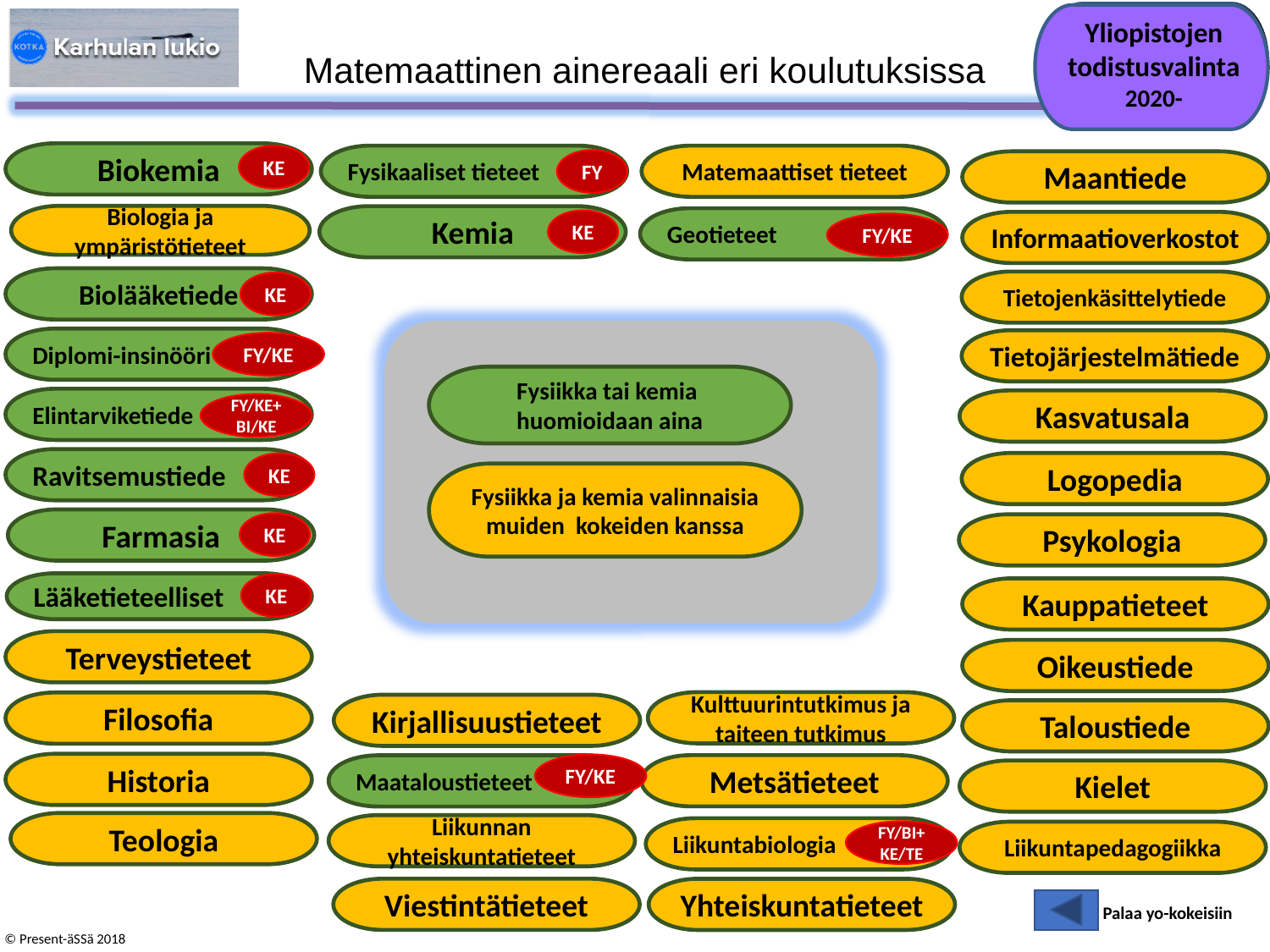

Yliopistojen todistusvalinta 2020-
# Matemaattinen ainereaali eri koulutuksissa
Biokemia
KE
Matemaattiset tieteet
Fysikaaliset tieteet
FY
Maantiede
Biologia ja ympäristötieteet
Kemia
Geotieteet
KE
Informaatioverkostot
FY/KE
Biolääketiede
Tietojenkäsittelytiede
KE

Diplomi-insinööri
Tietojärjestelmätiede
FY/KE
Fysiikka tai kemia  huomioidaan aina
Elintarviketiede
Kasvatusala
FY/KE+
BI/KE
Ravitsemustiede
Logopedia
KE
Fysiikka ja kemia valinnaisia muiden  kokeiden kanssa
Farmasia
KE
Psykologia
Lääketieteelliset
KE
Kauppatieteet
Terveystieteet
Oikeustiede
Kulttuurintutkimus ja taiteen tutkimus
Filosofia
Kirjallisuustieteet
Taloustiede
Historia
FY/KE
Metsätieteet
Maataloustieteet
Kielet
Teologia
Liikunnan yhteiskuntatieteet
Liikuntabiologia
FY/BI+
KE/TE
Liikuntapedagogiikka
Viestintätieteet
Yhteiskuntatieteet

Palaa yo-kokeisiin